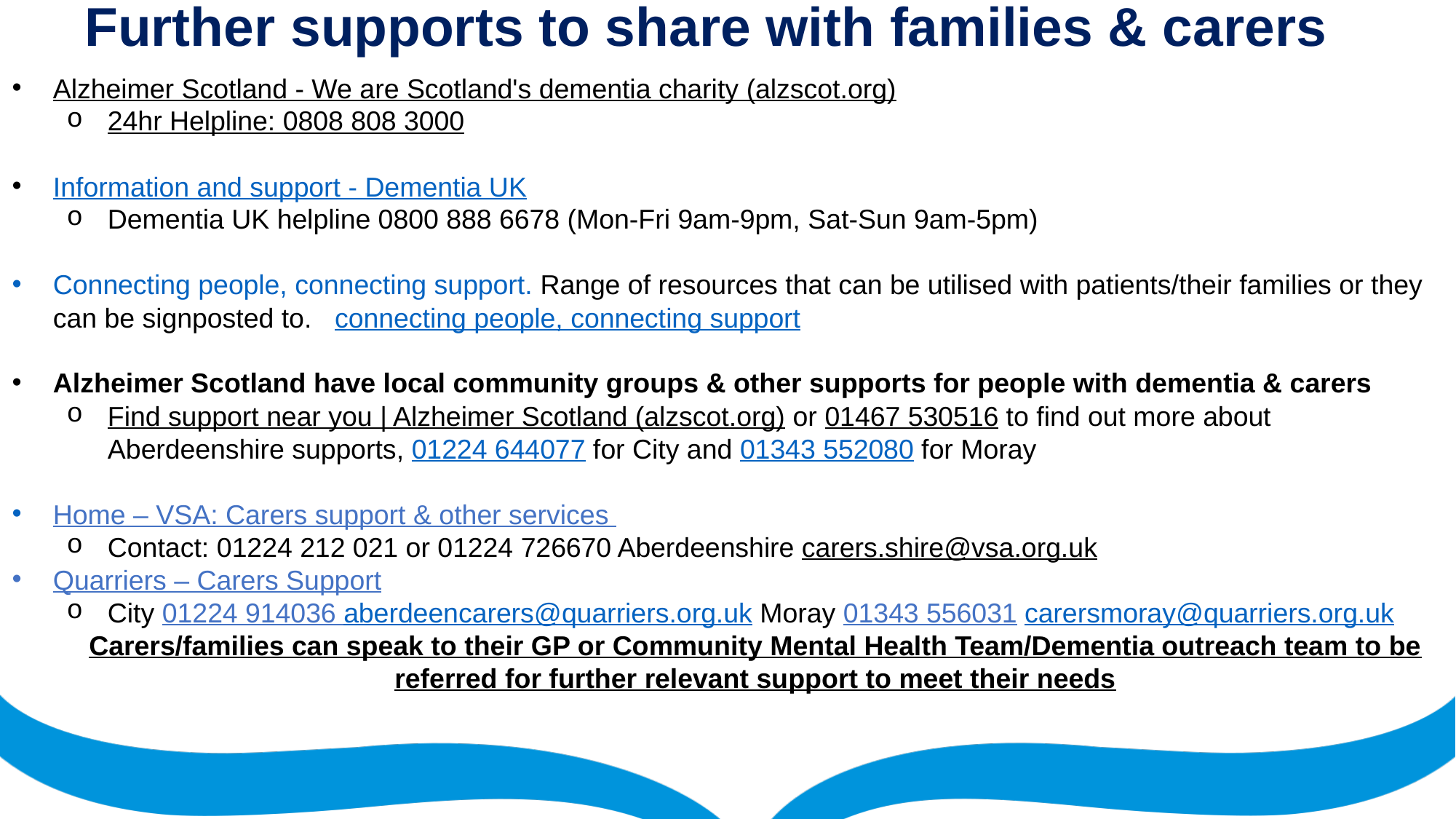

Further supports to share with families & carers
Alzheimer Scotland - We are Scotland's dementia charity (alzscot.org)
24hr Helpline: 0808 808 3000

Information and support - Dementia UK
Dementia UK helpline 0800 888 6678 (Mon-Fri 9am-9pm, Sat-Sun 9am-5pm)

Connecting people, connecting support. Range of resources that can be utilised with patients/their families or they can be signposted to.   connecting people, connecting support

Alzheimer Scotland have local community groups & other supports for people with dementia & carers
Find support near you | Alzheimer Scotland (alzscot.org) or 01467 530516 to find out more about Aberdeenshire supports, 01224 644077 for City and 01343 552080 for Moray

Home – VSA: Carers support & other services
Contact: 01224 212 021 or 01224 726670 Aberdeenshire carers.shire@vsa.org.uk
Quarriers – Carers Support
City 01224 914036 aberdeencarers@quarriers.org.uk Moray 01343 556031 carersmoray@quarriers.org.uk
Carers/families can speak to their GP or Community Mental Health Team/Dementia outreach team to be referred for further relevant support to meet their needs